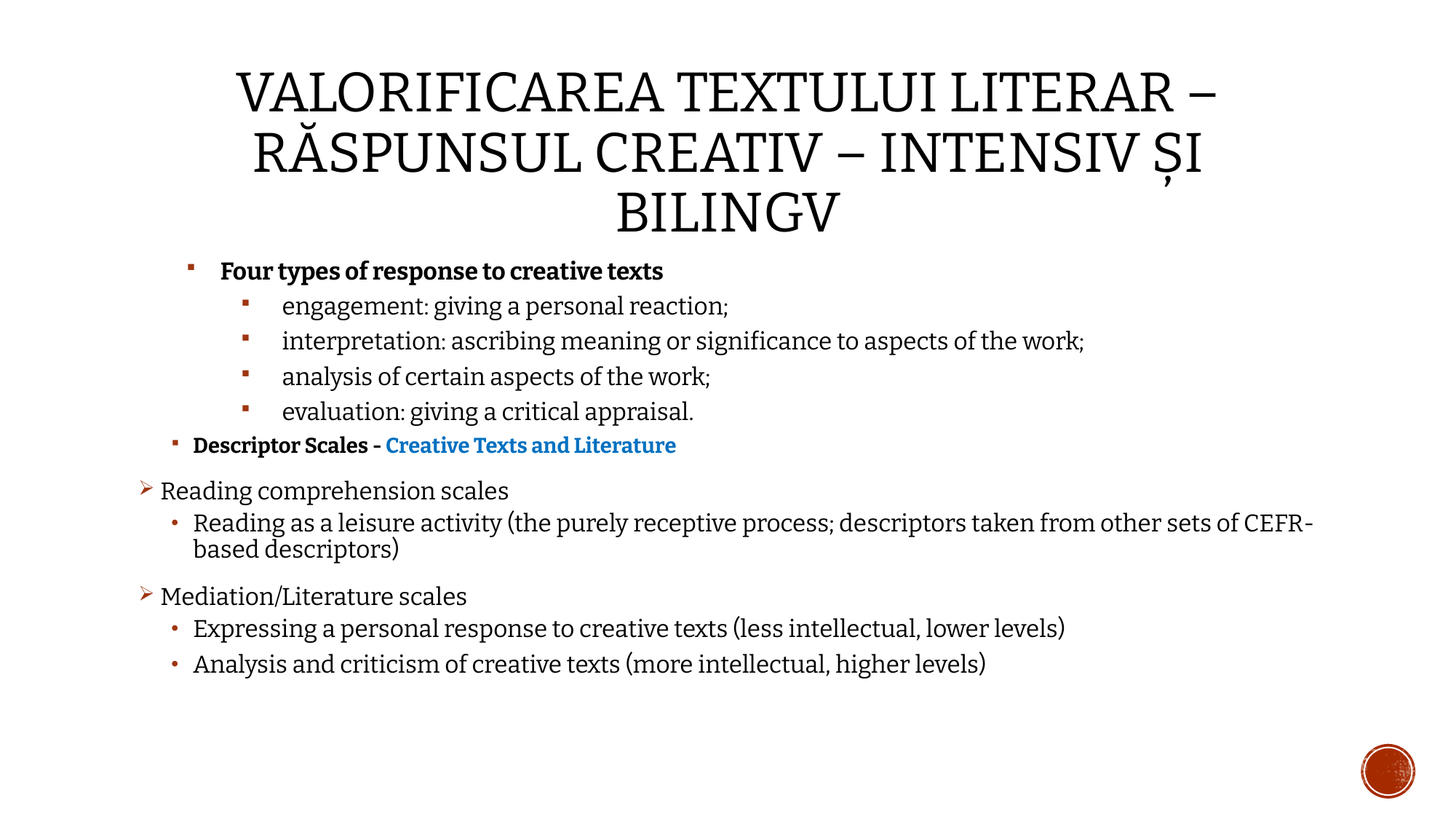

# VALORIFICAREA TEXTULUI LITERAR – RĂSPUNSUL CREATIV – INTENSIV ȘI BILINGV
Four types of response to creative texts
engagement: giving a personal reaction;
interpretation: ascribing meaning or significance to aspects of the work;
analysis of certain aspects of the work;
evaluation: giving a critical appraisal.
Descriptor Scales - Creative Texts and Literature
Reading comprehension scales
Reading as a leisure activity (the purely receptive process; descriptors taken from other sets of CEFR-based descriptors)
Mediation/Literature scales
Expressing a personal response to creative texts (less intellectual, lower levels)
Analysis and criticism of creative texts (more intellectual, higher levels)